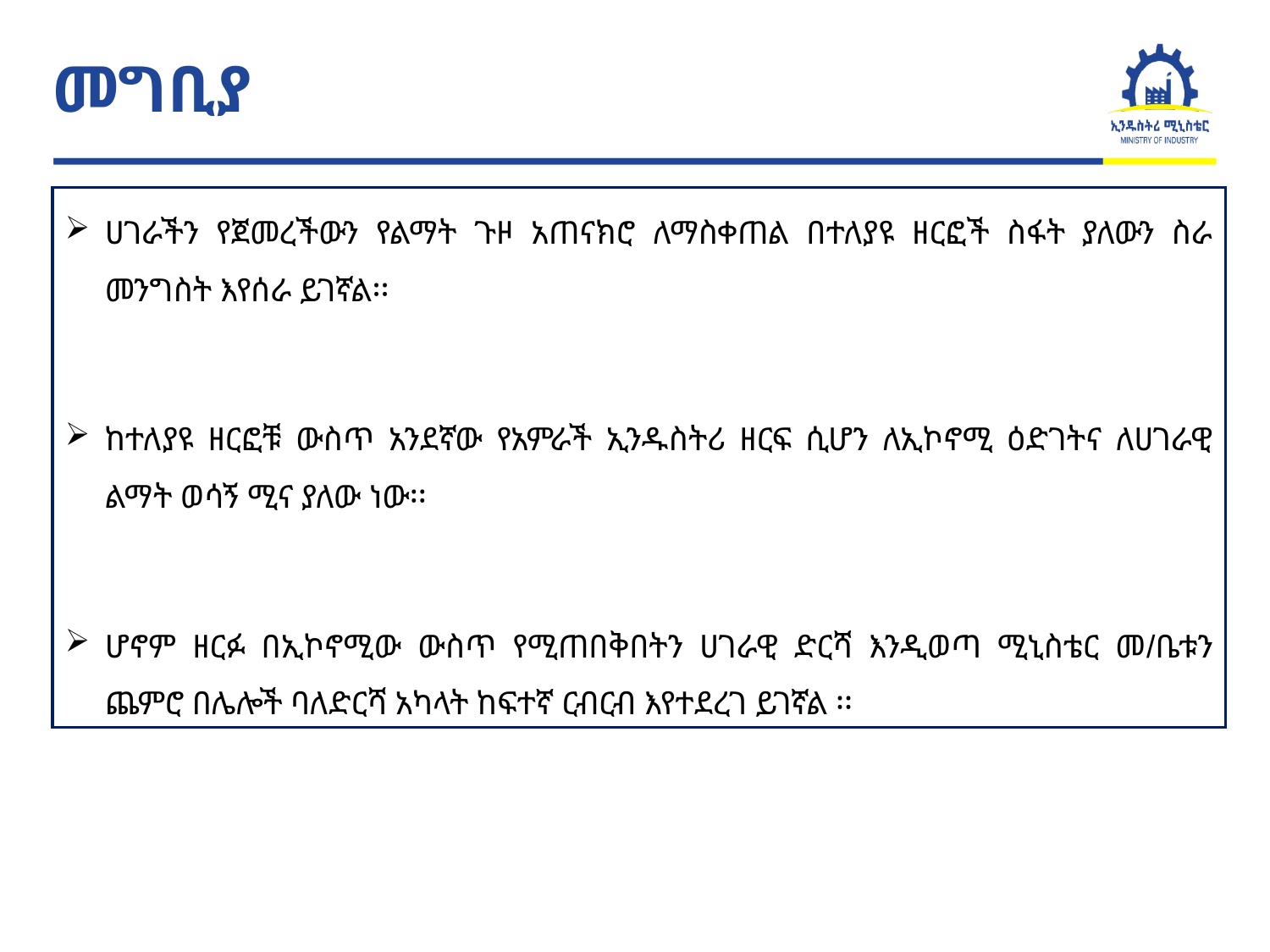

መግቢያ
ሀገራችን የጀመረችውን የልማት ጉዞ አጠናክሮ ለማስቀጠል በተለያዩ ዘርፎች ስፋት ያለውን ስራ መንግስት እየሰራ ይገኛል፡፡

ከተለያዩ ዘርፎቹ ውስጥ አንደኛው የአምራች ኢንዱስትሪ ዘርፍ ሲሆን ለኢኮኖሚ ዕድገትና ለሀገራዊ ልማት ወሳኝ ሚና ያለው ነው፡፡

ሆኖም ዘርፉ በኢኮኖሚው ውስጥ የሚጠበቅበትን ሀገራዊ ድርሻ እንዲወጣ ሚኒስቴር መ/ቤቱን ጨምሮ በሌሎች ባለድርሻ አካላት ከፍተኛ ርብርብ እየተደረገ ይገኛል ፡፡